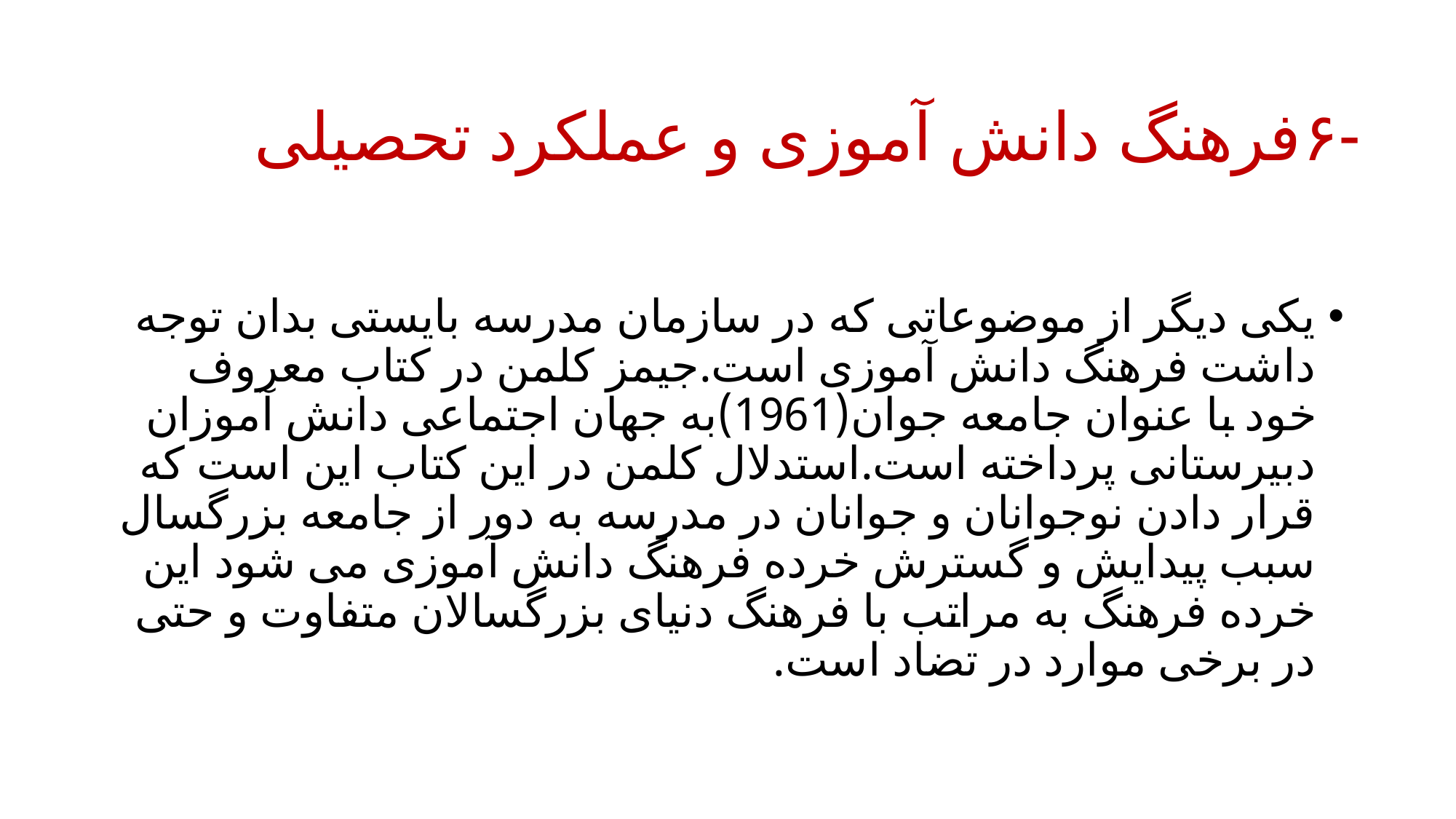

# -۶فرهنگ دانش آموزی و عملکرد تحصیلی

یکی دیگر از موضوعاتی که در سازمان مدرسه بایستی بدان توجه داشت فرهنگ دانش آموزی است.جیمز کلمن در کتاب معروف خود با عنوان جامعه جوان(1961)به جهان اجتماعی دانش آموزان دبیرستانی پرداخته است.استدلال کلمن در این کتاب این است که قرار دادن نوجوانان و جوانان در مدرسه به دور از جامعه بزرگسال سبب پیدایش و گسترش خرده فرهنگ دانش آموزی می شود این خرده فرهنگ به مراتب با فرهنگ دنیای بزرگسالان متفاوت و حتی در برخی موارد در تضاد است.